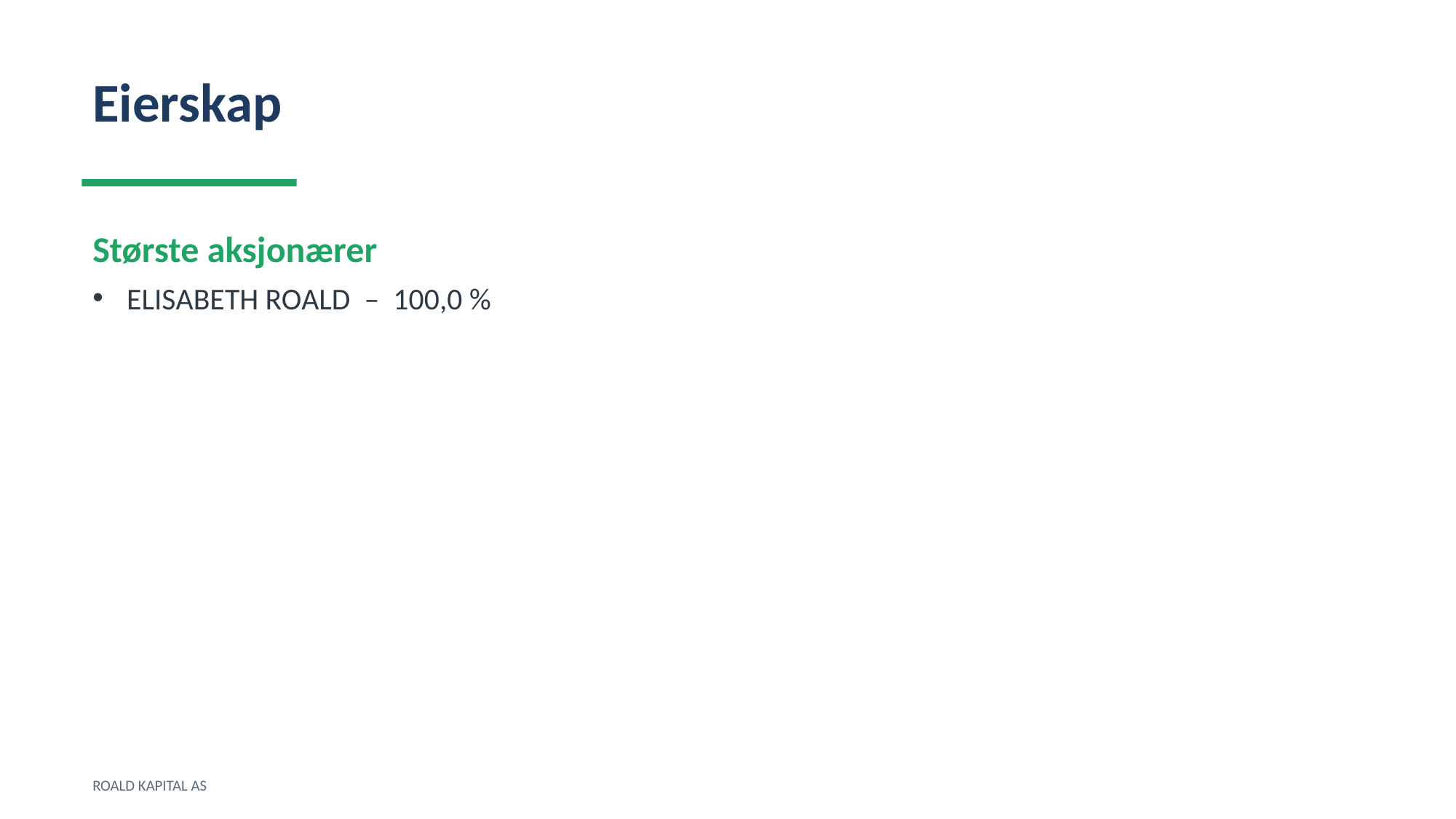

Eierskap

Største aksjonærer
ELISABETH ROALD  –  100,0 %
ROALD KAPITAL AS